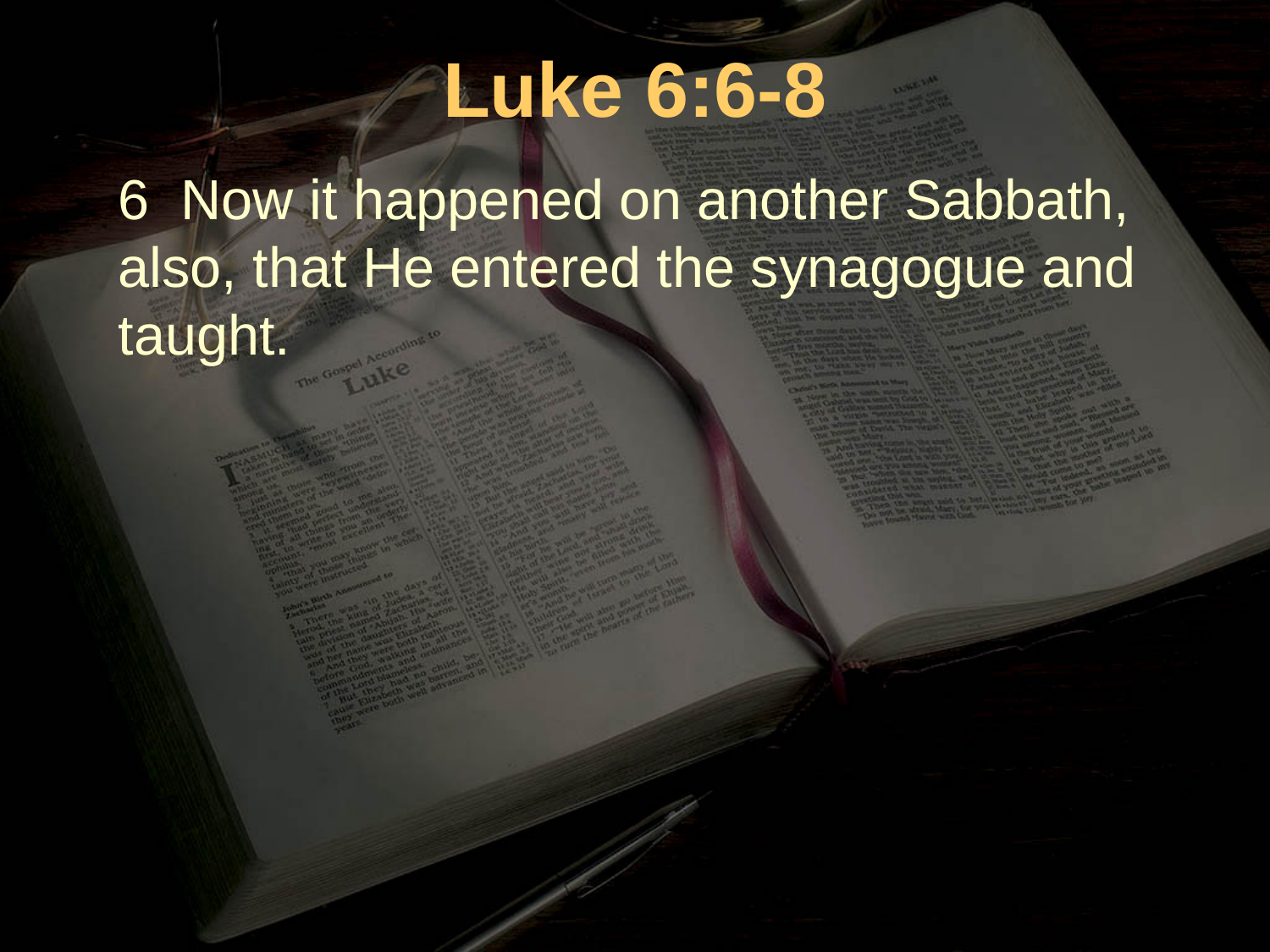

Luke 6:6-8
6  Now it happened on another Sabbath, also, that He entered the synagogue and taught.